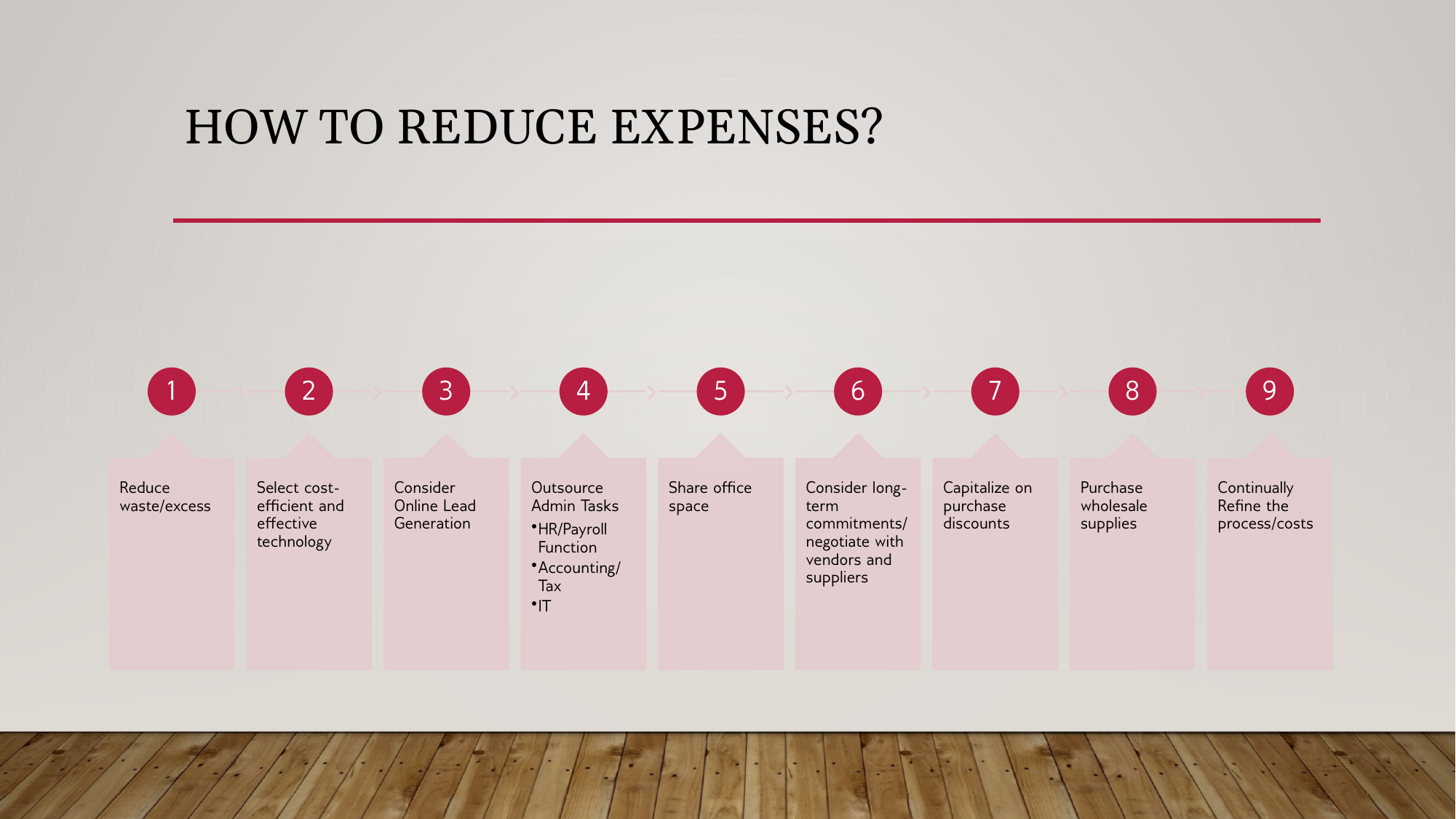

# How to reduce expenses?
1
Reduce waste/excess
2
Select cost-efficient and effective technology
3
Consider Online Lead Generation
4
Outsource Admin Tasks
HR/Payroll Function
Accounting/Tax
IT
5
Share office space
6
Consider long-term commitments/negotiate with vendors and suppliers
7
Capitalize on purchase discounts
8
Purchase wholesale supplies
9
Continually Refine the process/costs